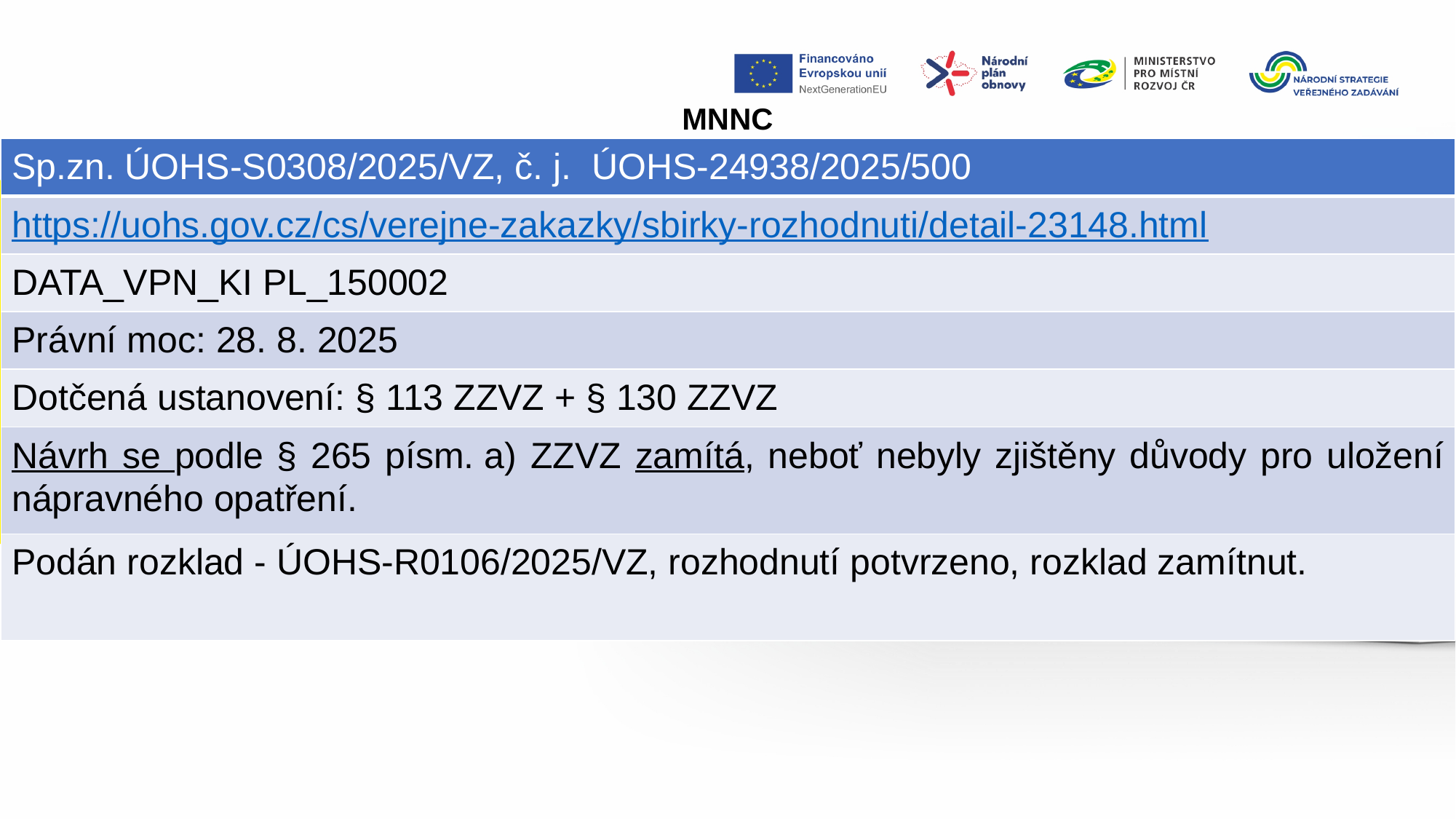

MNNC
| Sp.zn. ÚOHS-S0308/2025/VZ, č. j.  ÚOHS-24938/2025/500 |
| --- |
| https://uohs.gov.cz/cs/verejne-zakazky/sbirky-rozhodnuti/detail-23148.html |
| DATA\_VPN\_KI PL\_150002 |
| Právní moc: 28. 8. 2025 |
| Dotčená ustanovení: § 113 ZZVZ + § 130 ZZVZ |
| Návrh se podle § 265 písm. a) ZZVZ zamítá, neboť nebyly zjištěny důvody pro uložení nápravného opatření. |
| Podán rozklad - ÚOHS-R0106/2025/VZ, rozhodnutí potvrzeno, rozklad zamítnut. |